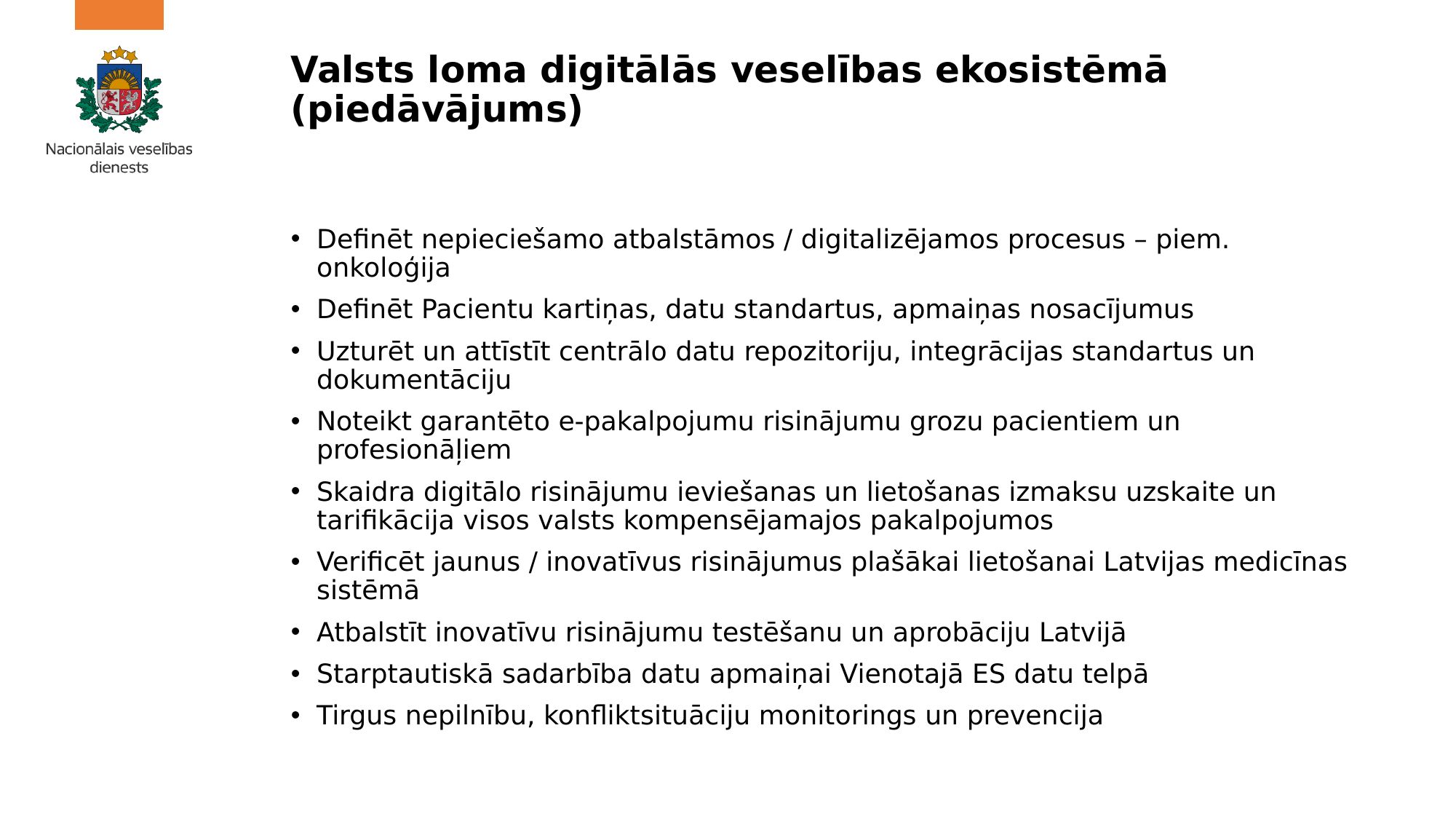

# Valsts loma digitālās veselības ekosistēmā (piedāvājums)
Definēt nepieciešamo atbalstāmos / digitalizējamos procesus – piem. onkoloģija
Definēt Pacientu kartiņas, datu standartus, apmaiņas nosacījumus
Uzturēt un attīstīt centrālo datu repozitoriju, integrācijas standartus un dokumentāciju
Noteikt garantēto e-pakalpojumu risinājumu grozu pacientiem un profesionāļiem
Skaidra digitālo risinājumu ieviešanas un lietošanas izmaksu uzskaite un tarifikācija visos valsts kompensējamajos pakalpojumos
Verificēt jaunus / inovatīvus risinājumus plašākai lietošanai Latvijas medicīnas sistēmā
Atbalstīt inovatīvu risinājumu testēšanu un aprobāciju Latvijā
Starptautiskā sadarbība datu apmaiņai Vienotajā ES datu telpā
Tirgus nepilnību, konfliktsituāciju monitorings un prevencija